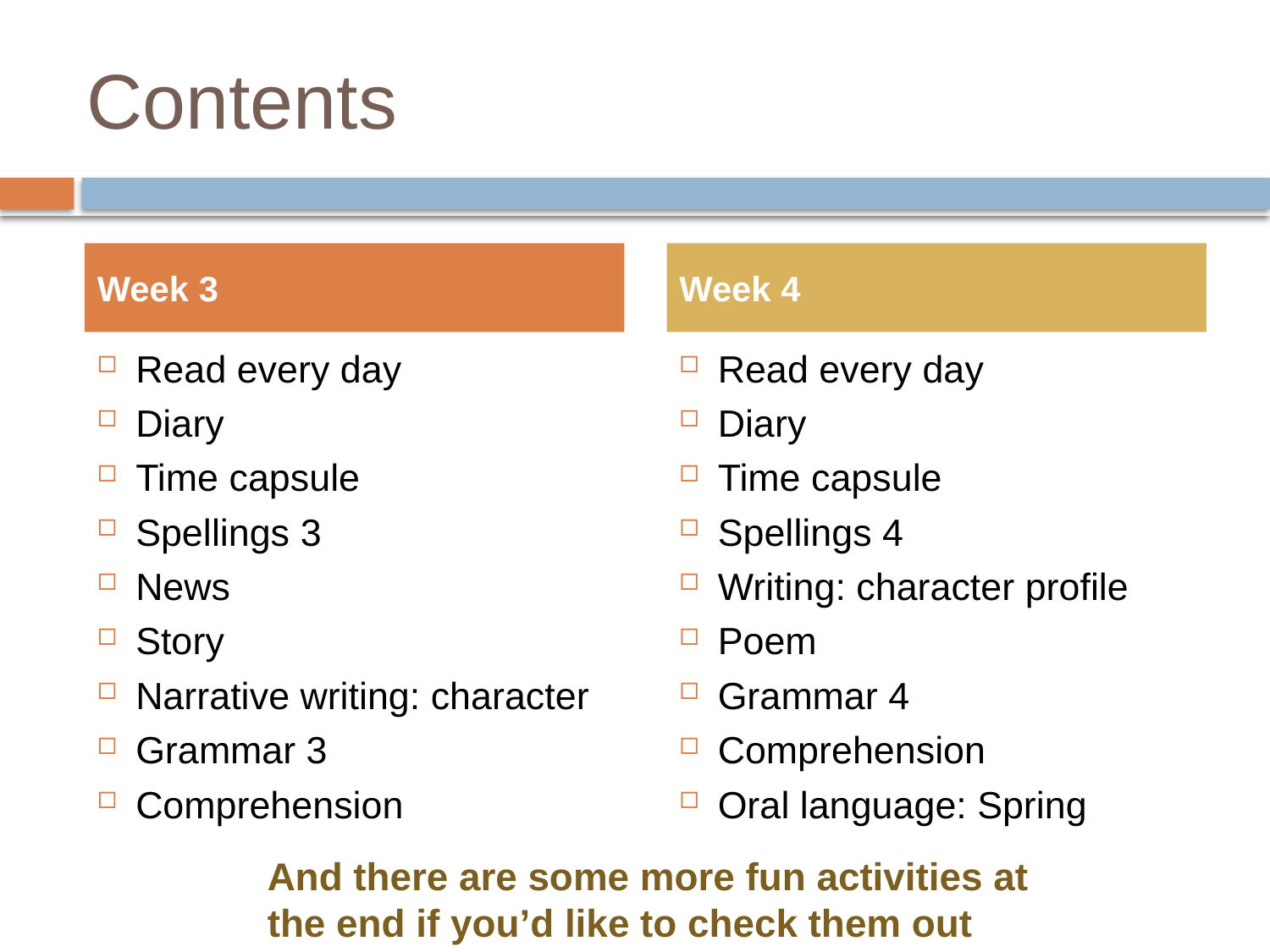

# Contents
Week 3
Week 4
Read every day
Diary
Time capsule
Spellings 3
News
Story
Narrative writing: character
Grammar 3
Comprehension

Read every day
Diary
Time capsule
Spellings 4
Writing: character profile
Poem
Grammar 4
Comprehension
Oral language: Spring

And there are some more fun activities at the end if you’d like to check them out too!